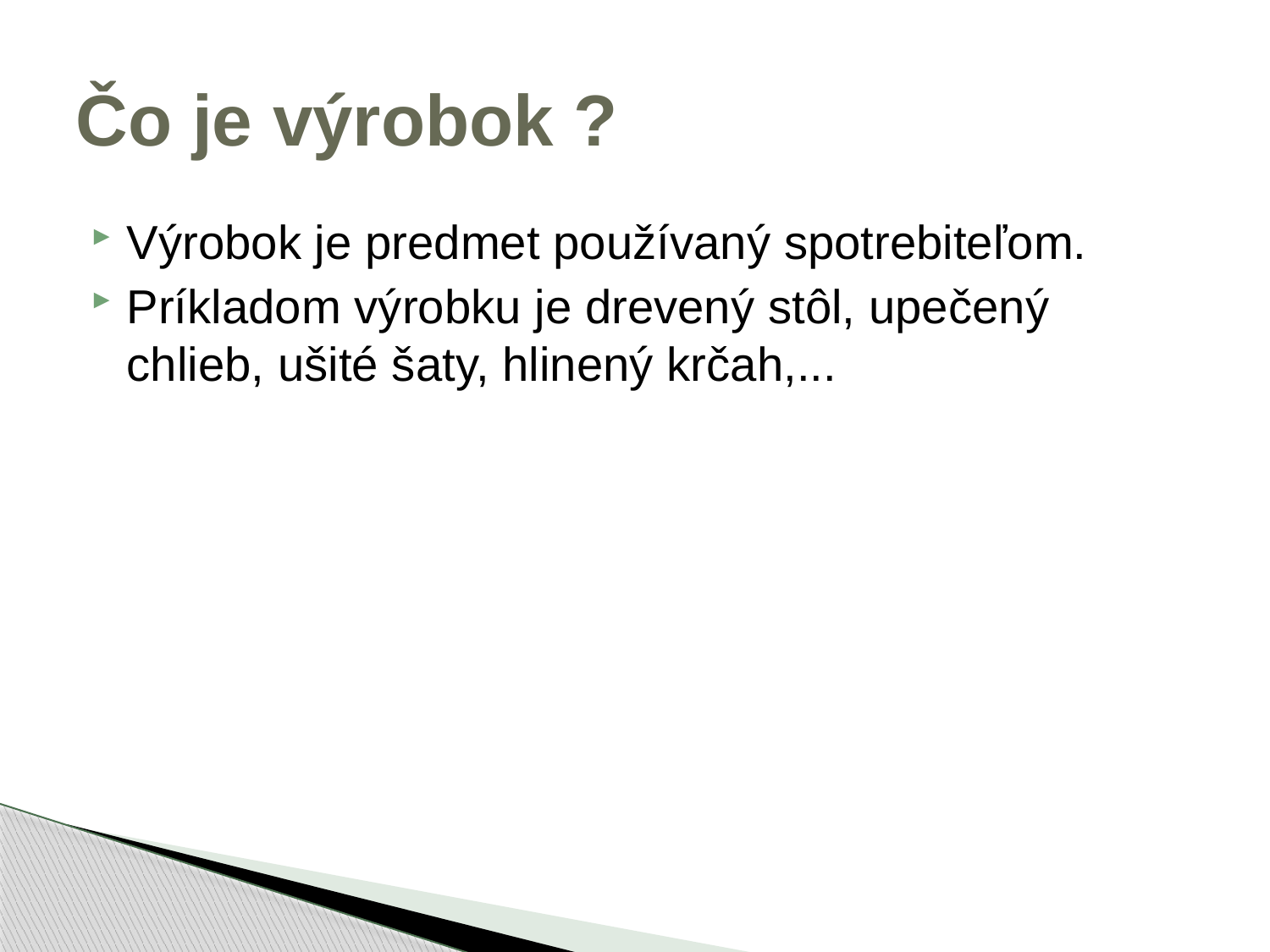

# Čo je výrobok ?
Výrobok je predmet používaný spotrebiteľom.
Príkladom výrobku je drevený stôl, upečený chlieb, ušité šaty, hlinený krčah,...